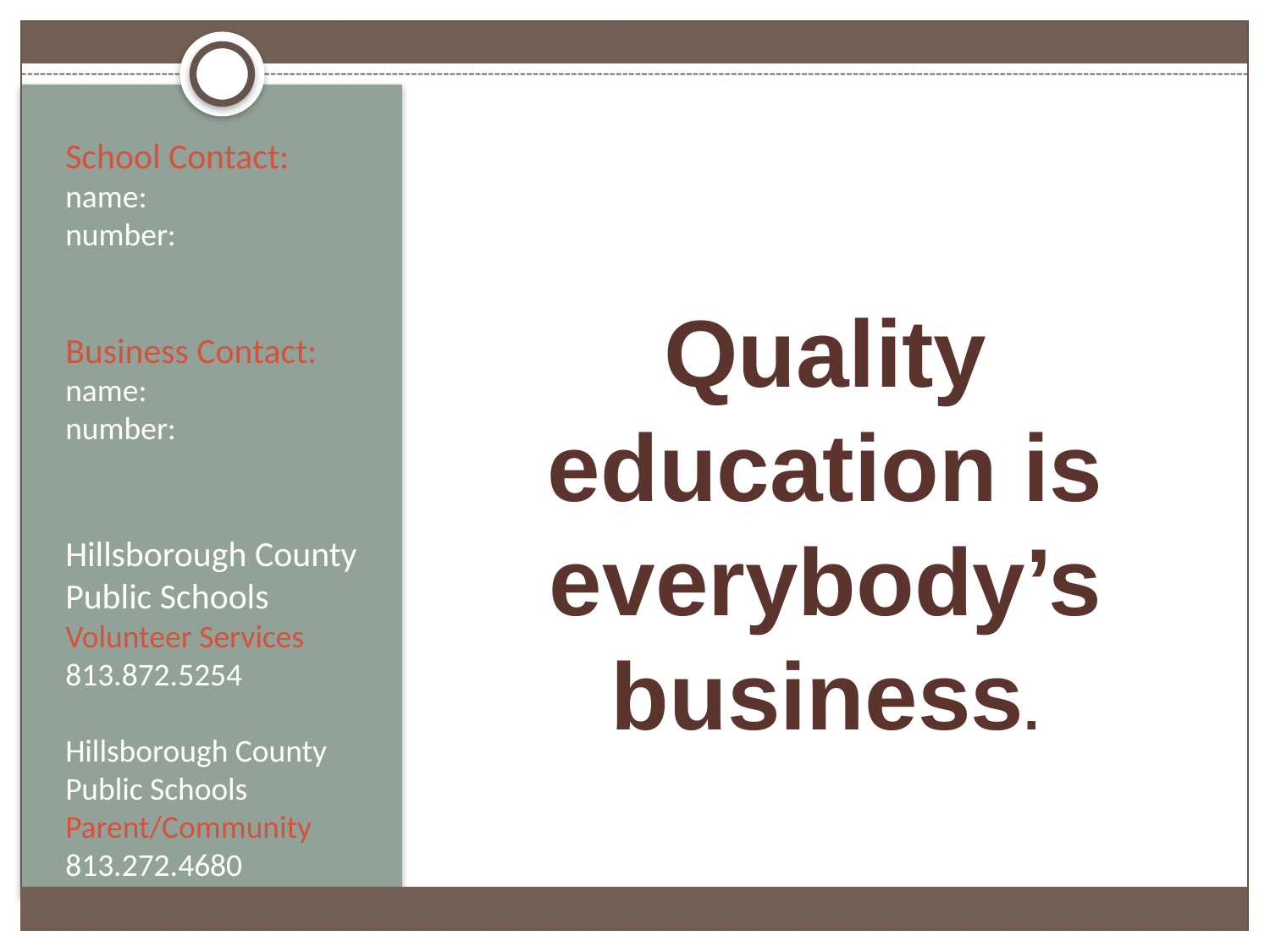

# School Contact: name: number: Business Contact: name: number: Hillsborough County Public Schools Volunteer Services 813.872.5254 Hillsborough County Public Schools Parent/Community 813.272.4680
Quality education is everybody’s business.